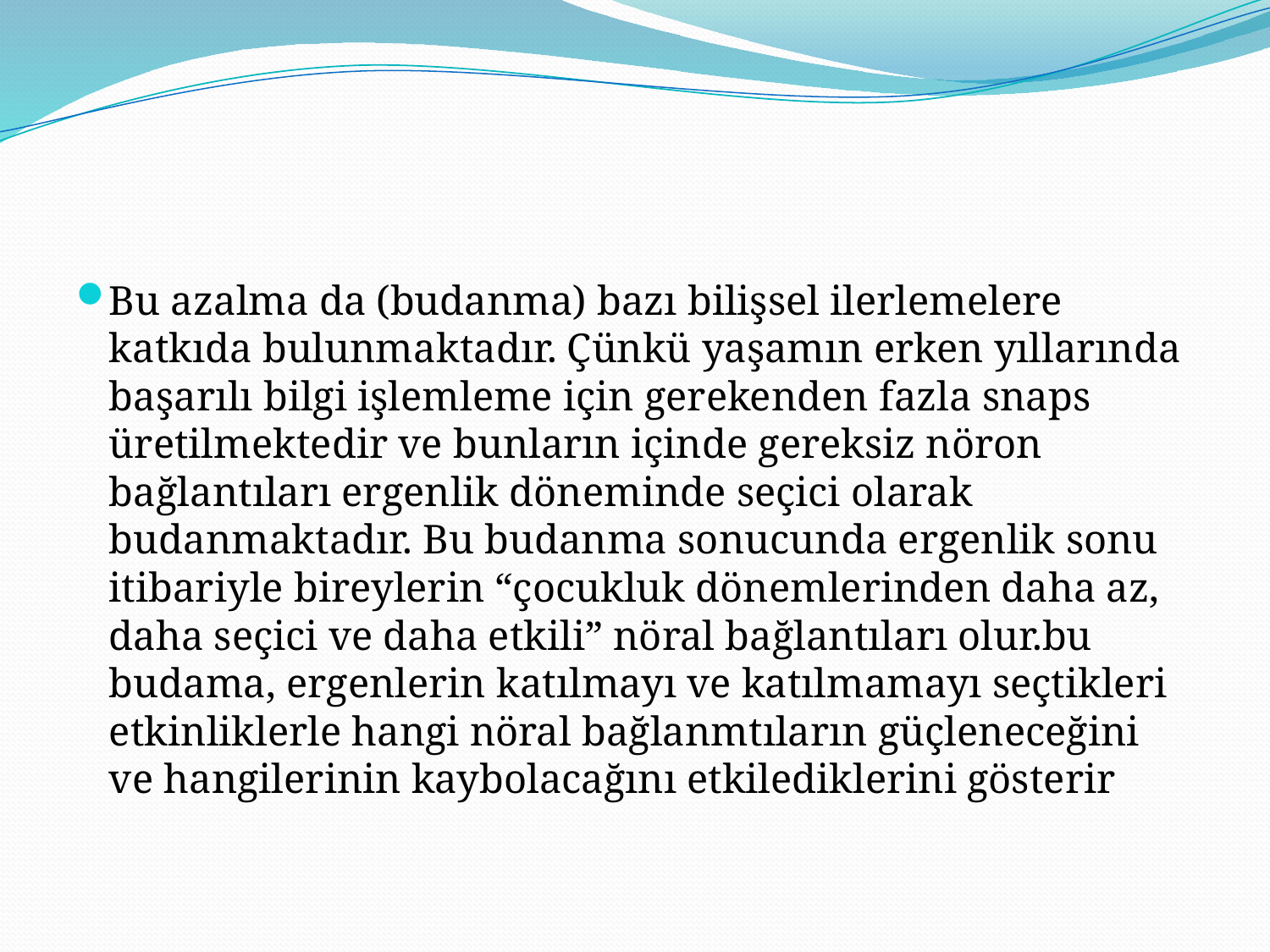

#
Bu azalma da (budanma) bazı bilişsel ilerlemelere katkıda bulunmaktadır. Çünkü yaşamın erken yıllarında başarılı bilgi işlemleme için gerekenden fazla snaps üretilmektedir ve bunların içinde gereksiz nöron bağlantıları ergenlik döneminde seçici olarak budanmaktadır. Bu budanma sonucunda ergenlik sonu itibariyle bireylerin “çocukluk dönemlerinden daha az, daha seçici ve daha etkili” nöral bağlantıları olur.bu budama, ergenlerin katılmayı ve katılmamayı seçtikleri etkinliklerle hangi nöral bağlanmtıların güçleneceğini ve hangilerinin kaybolacağını etkilediklerini gösterir